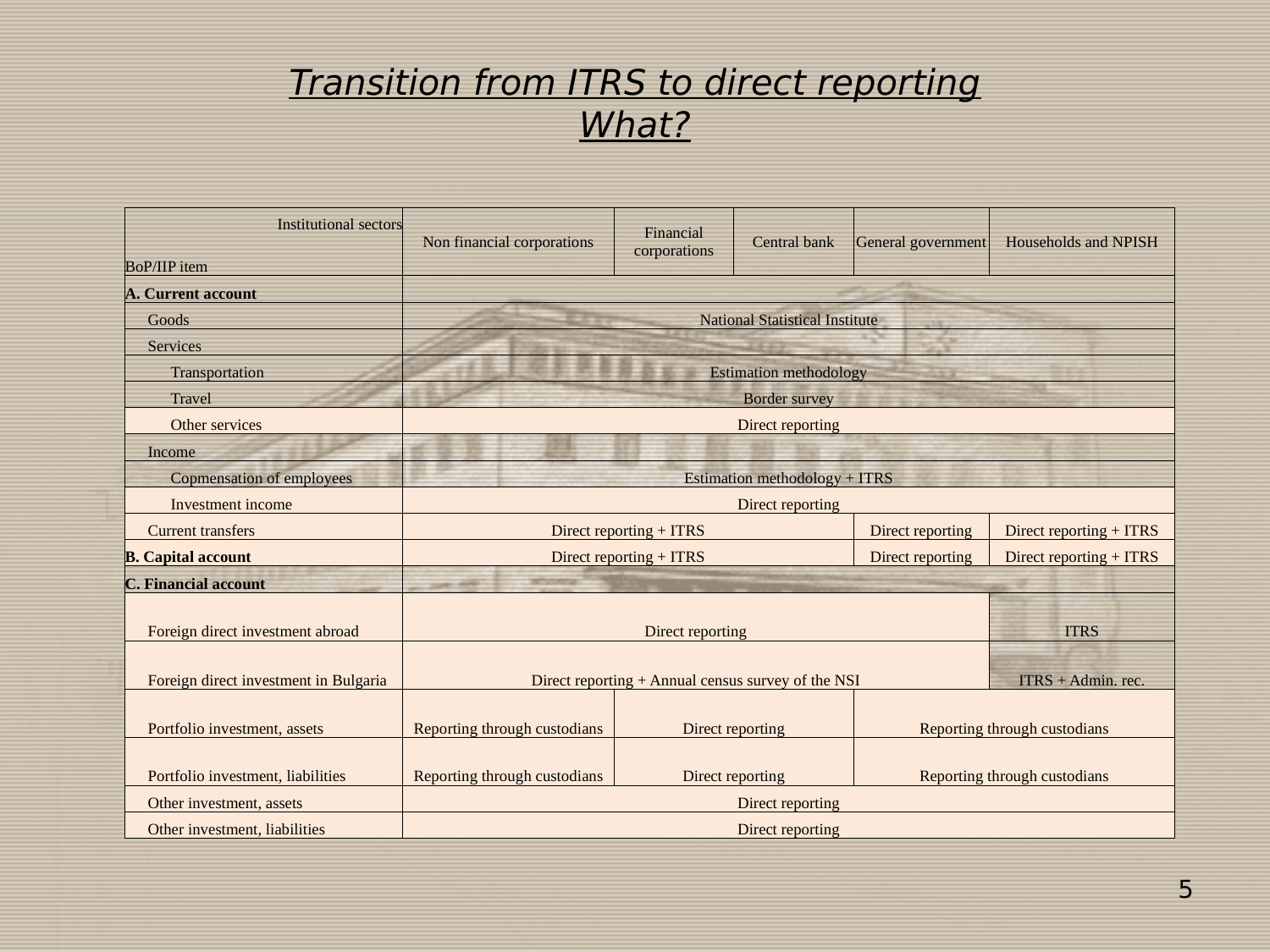

# Transition from ITRS to direct reporting What?
| Institutional sectors | Non financial corporations | Financial corporations | Central bank | General government | Households and NPISH |
| --- | --- | --- | --- | --- | --- |
| BoP/IIP item |  |  |  |  |  |
| A. Current account |  |  |  |  |  |
| Goods | National Statistical Institute |  |  |  |  |
| Services |  |  |  |  |  |
| Transportation | Estimation methodology |  |  |  |  |
| Travel | Border survey |  |  |  |  |
| Other services | Direct reporting |  |  |  |  |
| Income |  |  |  |  |  |
| Copmensation of employees | Estimation methodology + ITRS |  |  |  |  |
| Investment income | Direct reporting |  |  |  |  |
| Current transfers | Direct reporting + ITRS |  |  | Direct reporting | Direct reporting + ITRS |
| B. Capital account | Direct reporting + ITRS |  |  | Direct reporting | Direct reporting + ITRS |
| C. Financial account |  |  |  |  |  |
| Foreign direct investment abroad | Direct reporting |  |  |  | ITRS |
| Foreign direct investment in Bulgaria | Direct reporting + Annual census survey of the NSI |  |  |  | ITRS + Admin. rec. |
| Portfolio investment, assets | Reporting through custodians | Direct reporting |  | Reporting through custodians |  |
| Portfolio investment, liabilities | Reporting through custodians | Direct reporting |  | Reporting through custodians |  |
| Other investment, assets | Direct reporting |  |  |  |  |
| Other investment, liabilities | Direct reporting |  |  |  |  |

5